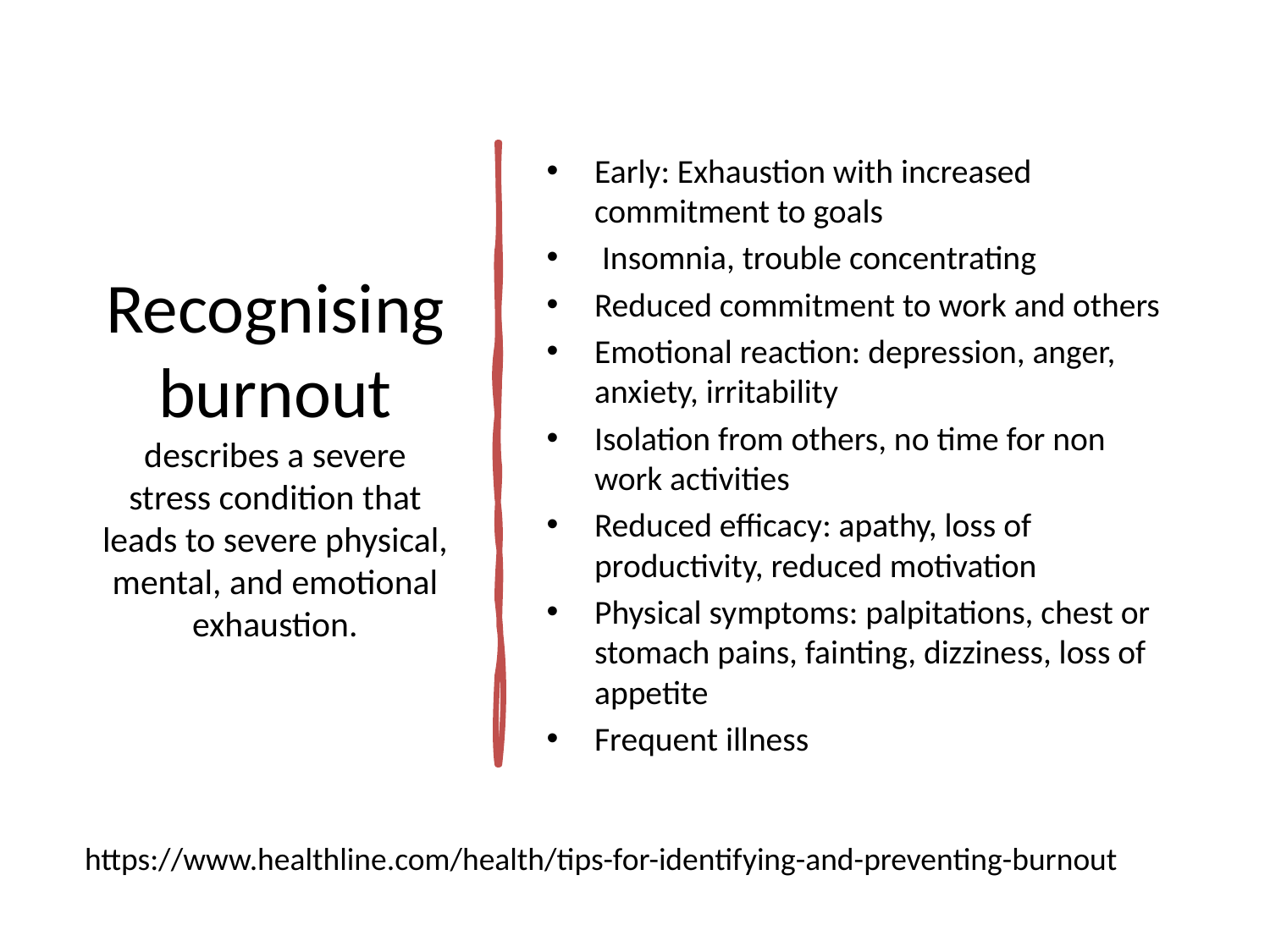

# Recognising burnout describes a severe stress condition that leads to severe physical, mental, and emotional exhaustion.
Early: Exhaustion with increased commitment to goals
 Insomnia, trouble concentrating
Reduced commitment to work and others
Emotional reaction: depression, anger, anxiety, irritability
Isolation from others, no time for non work activities
Reduced efficacy: apathy, loss of productivity, reduced motivation
Physical symptoms: palpitations, chest or stomach pains, fainting, dizziness, loss of appetite
Frequent illness

https://www.healthline.com/health/tips-for-identifying-and-preventing-burnout